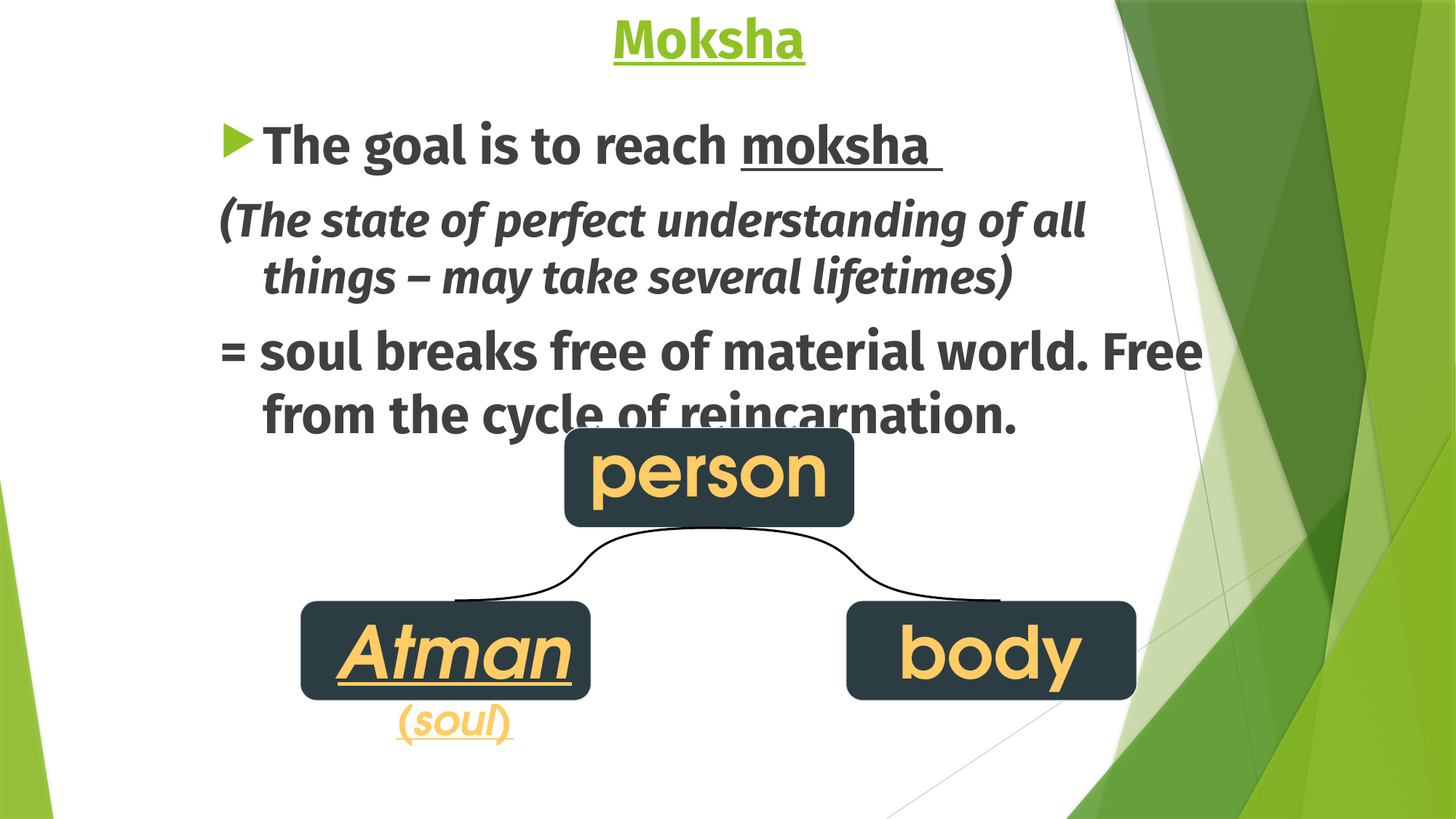

# Moksha
The goal is to reach moksha
(The state of perfect understanding of all things – may take several lifetimes)
= soul breaks free of material world. Free from the cycle of reincarnation.
person

Atman (soul)

body